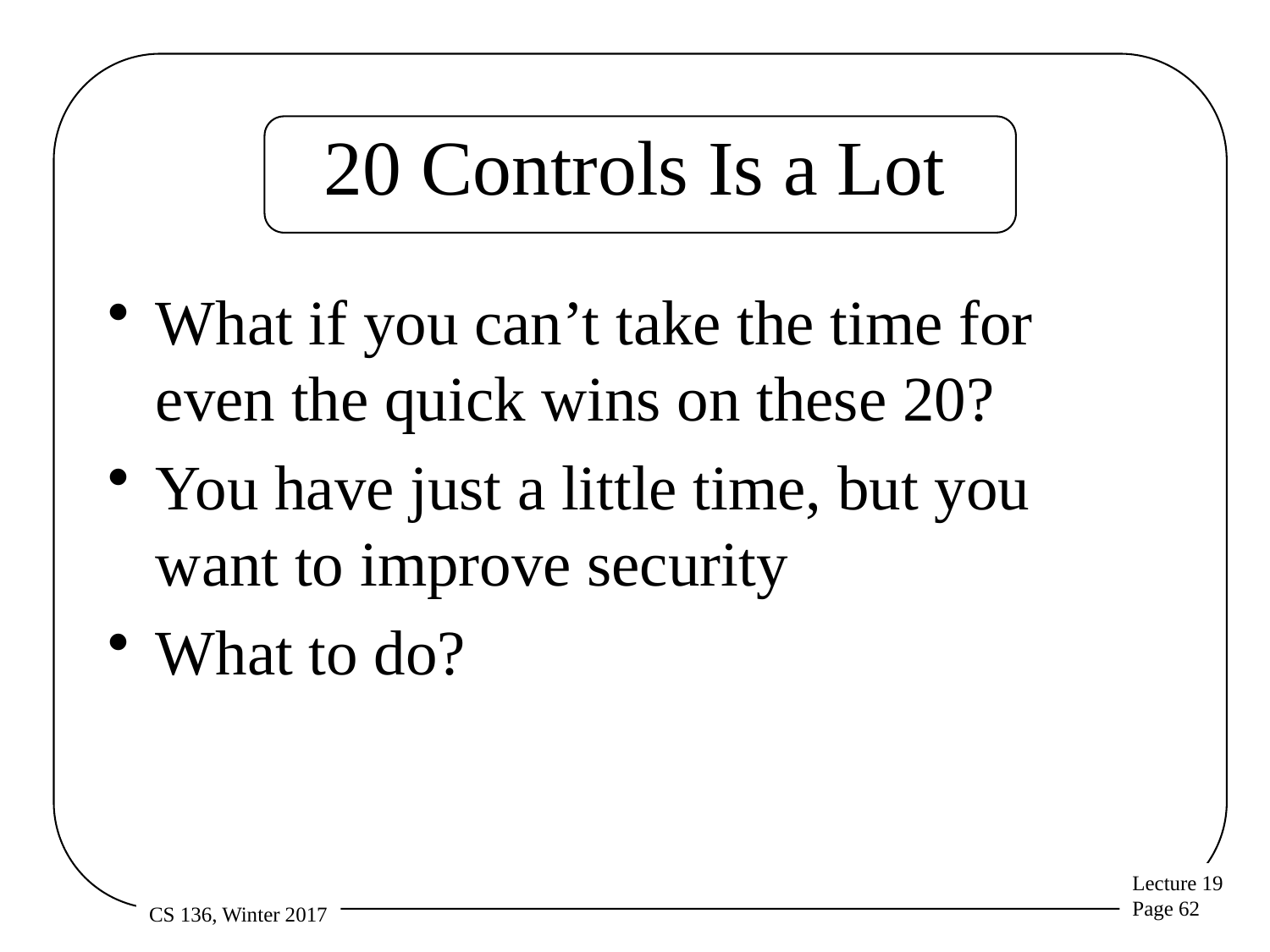

# 20 Controls Is a Lot

What if you can’t take the time for even the quick wins on these 20?
You have just a little time, but you want to improve security
What to do?